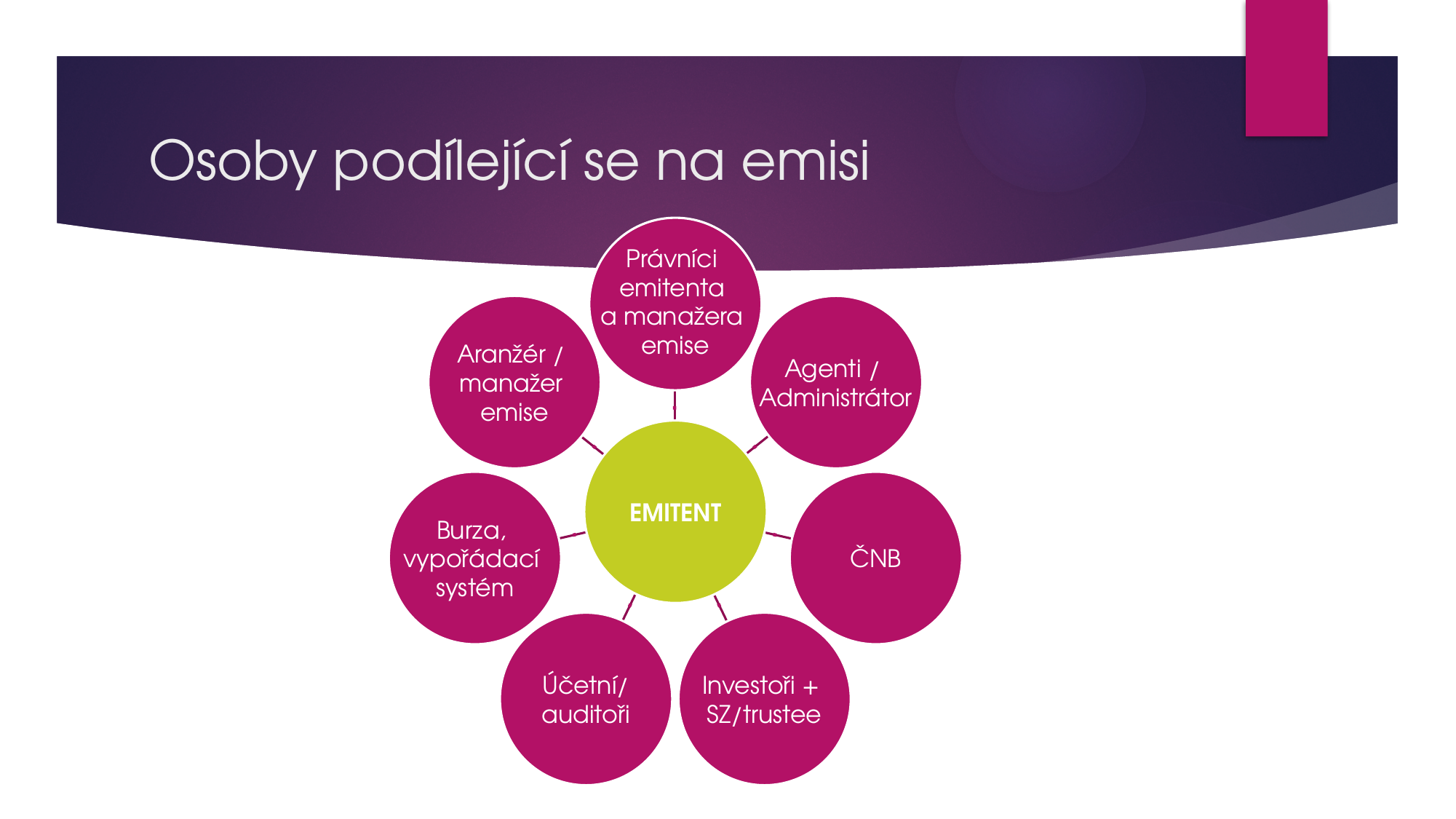

# Osoby podílející se na emisi
Právníci
emitenta
a manažera
emise
Aranžér /
manažer
emise
Agenti /
Administrátor

EMITENT

Burza,
vypořádací
systém
ČNB

Účetní/
auditoři
Investoři +
SZ/trustee